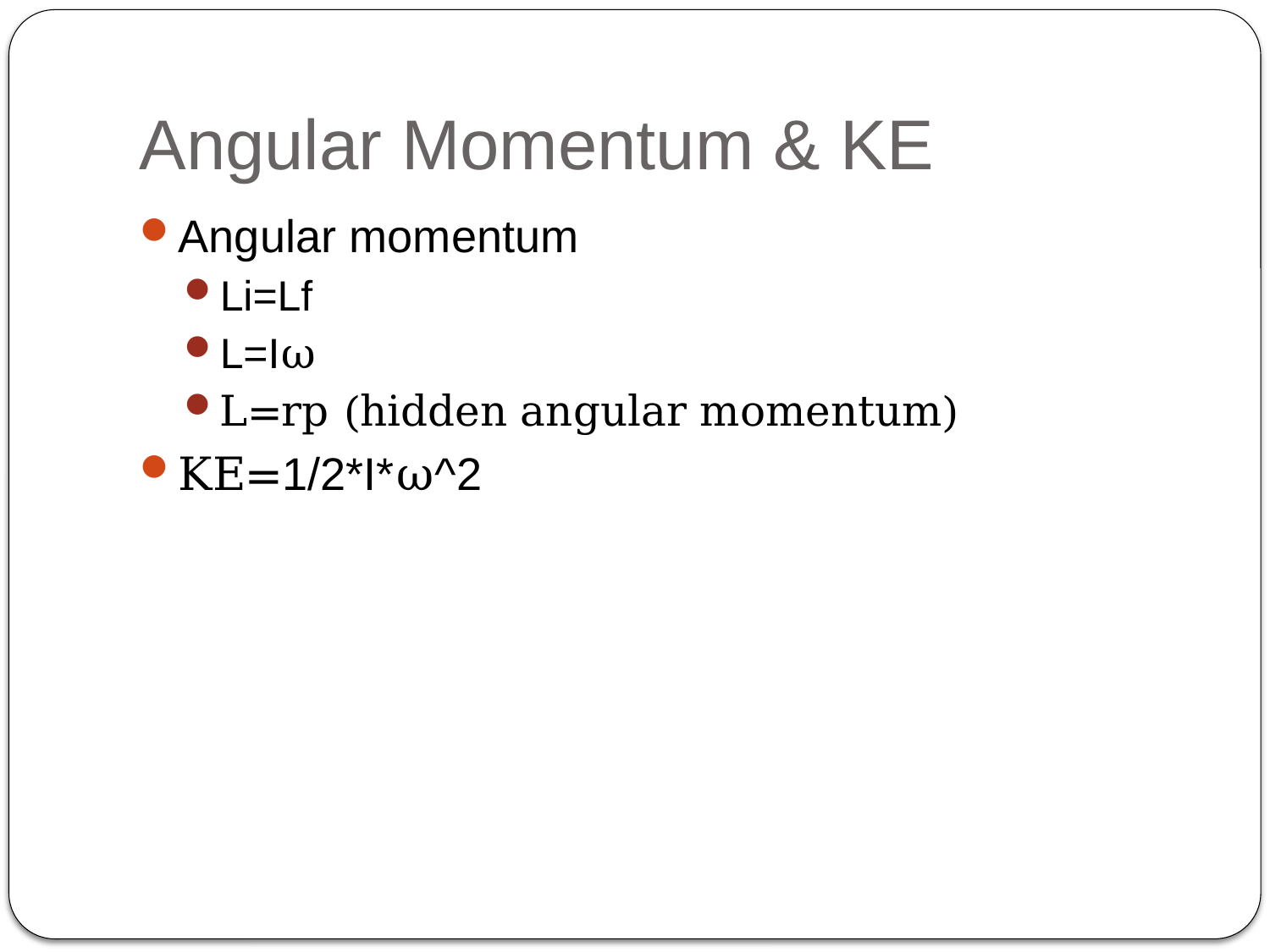

# Angular Momentum & KE
Angular momentum
Li=Lf
L=Iω
L=rp (hidden angular momentum)
KE=1/2*I*ω^2